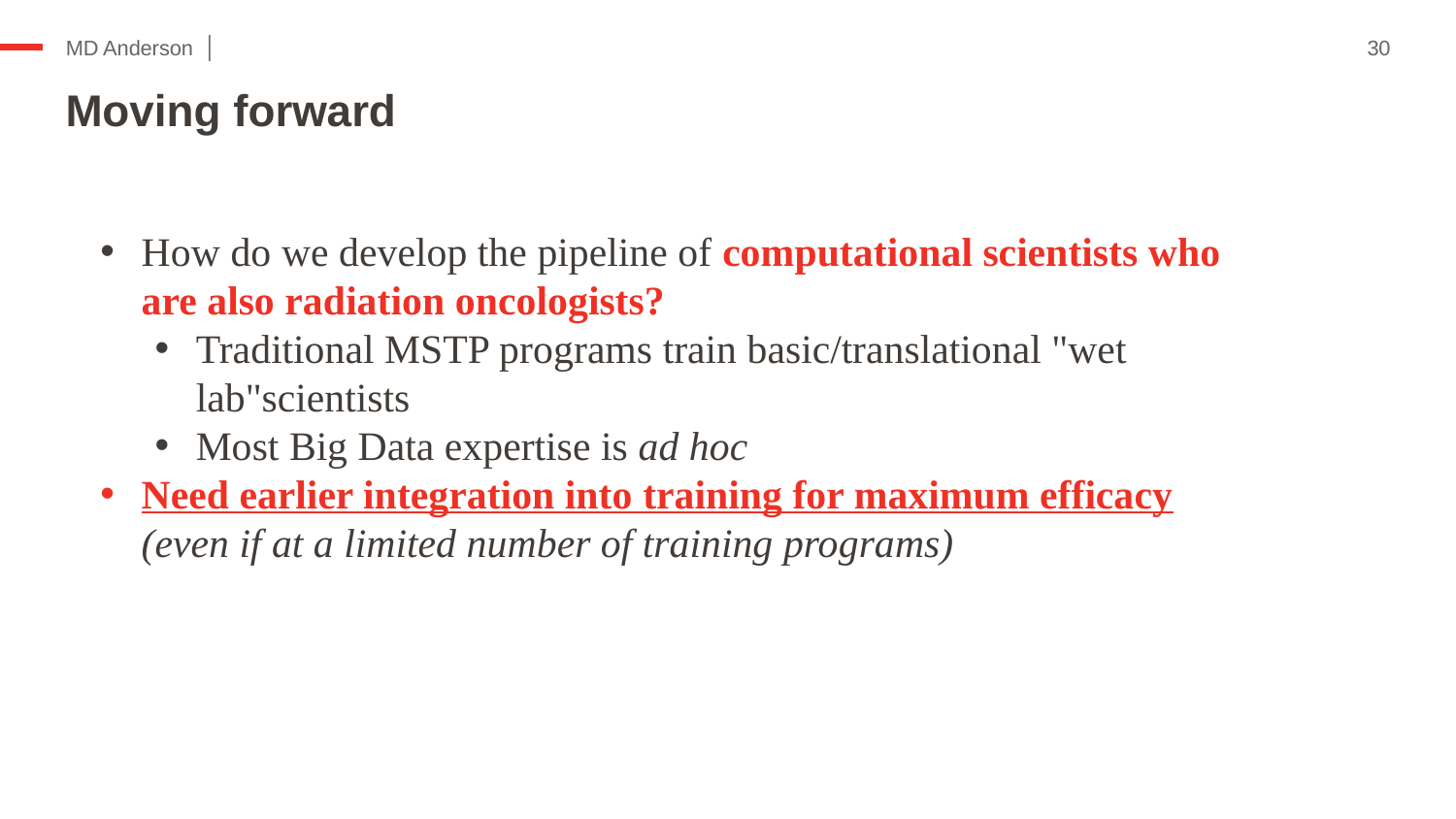

30
# Moving forward
How do we develop the pipeline of computational scientists who are also radiation oncologists?
Traditional MSTP programs train basic/translational "wet lab"scientists
Most Big Data expertise is ad hoc
Need earlier integration into training for maximum efficacy (even if at a limited number of training programs)